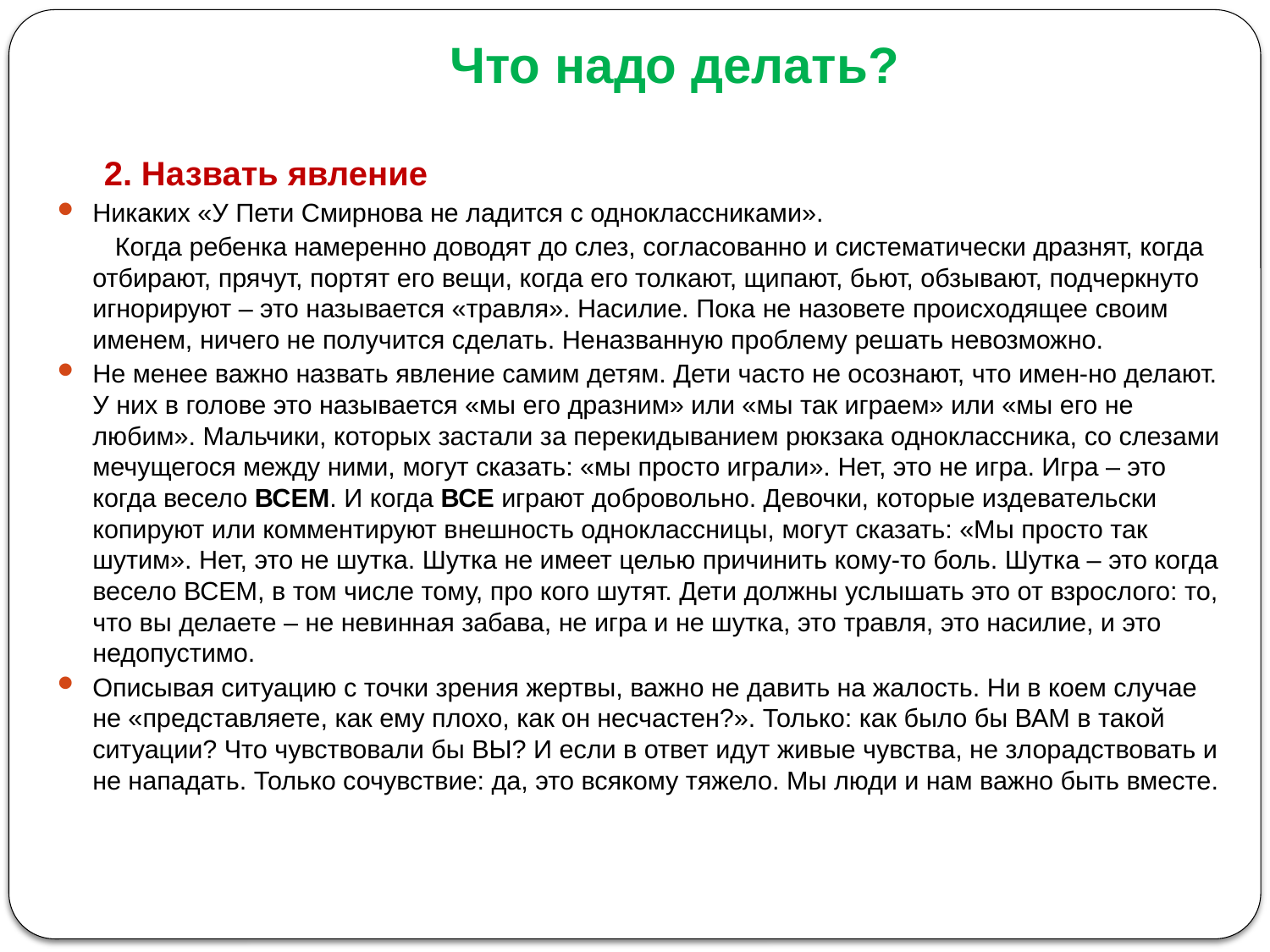

# Что надо делать?
     2. Назвать явление
Никаких «У Пети Смирнова не ладится с одноклассниками».
        Когда ребенка намеренно доводят до слез, согласованно и систематически дразнят, когда отбирают, прячут, портят его вещи, когда его толкают, щипают, бьют, обзывают, подчеркнуто игнорируют – это называется «травля». Насилие. Пока не назовете происходящее своим именем, ничего не получится сделать. Неназванную проблему решать невозможно.
Не менее важно назвать явление самим детям. Дети часто не осознают, что имен-но делают. У них в голове это называется «мы его дразним» или «мы так играем» или «мы его не любим». Мальчики, которых застали за перекидыванием рюкзака одноклассника, со слезами мечущегося между ними, могут сказать: «мы просто играли». Нет, это не игра. Игра – это когда весело ВСЕМ. И когда ВСЕ играют добровольно. Девочки, которые издевательски копируют или комментируют внешность одноклассницы, могут сказать: «Мы просто так шутим». Нет, это не шутка. Шутка не имеет целью причинить кому-то боль. Шутка – это когда весело ВСЕМ, в том числе тому, про кого шутят. Дети должны услышать это от взрослого: то, что вы делаете – не невинная забава, не игра и не шутка, это травля, это насилие, и это недопустимо.
Описывая ситуацию с точки зрения жертвы, важно не давить на жалость. Ни в коем случае не «представляете, как ему плохо, как он несчастен?». Только: как было бы ВАМ в такой ситуации? Что чувствовали бы ВЫ? И если в ответ идут живые чувства, не злорадствовать и не нападать. Только сочувствие: да, это всякому тяжело. Мы люди и нам важно быть вместе.